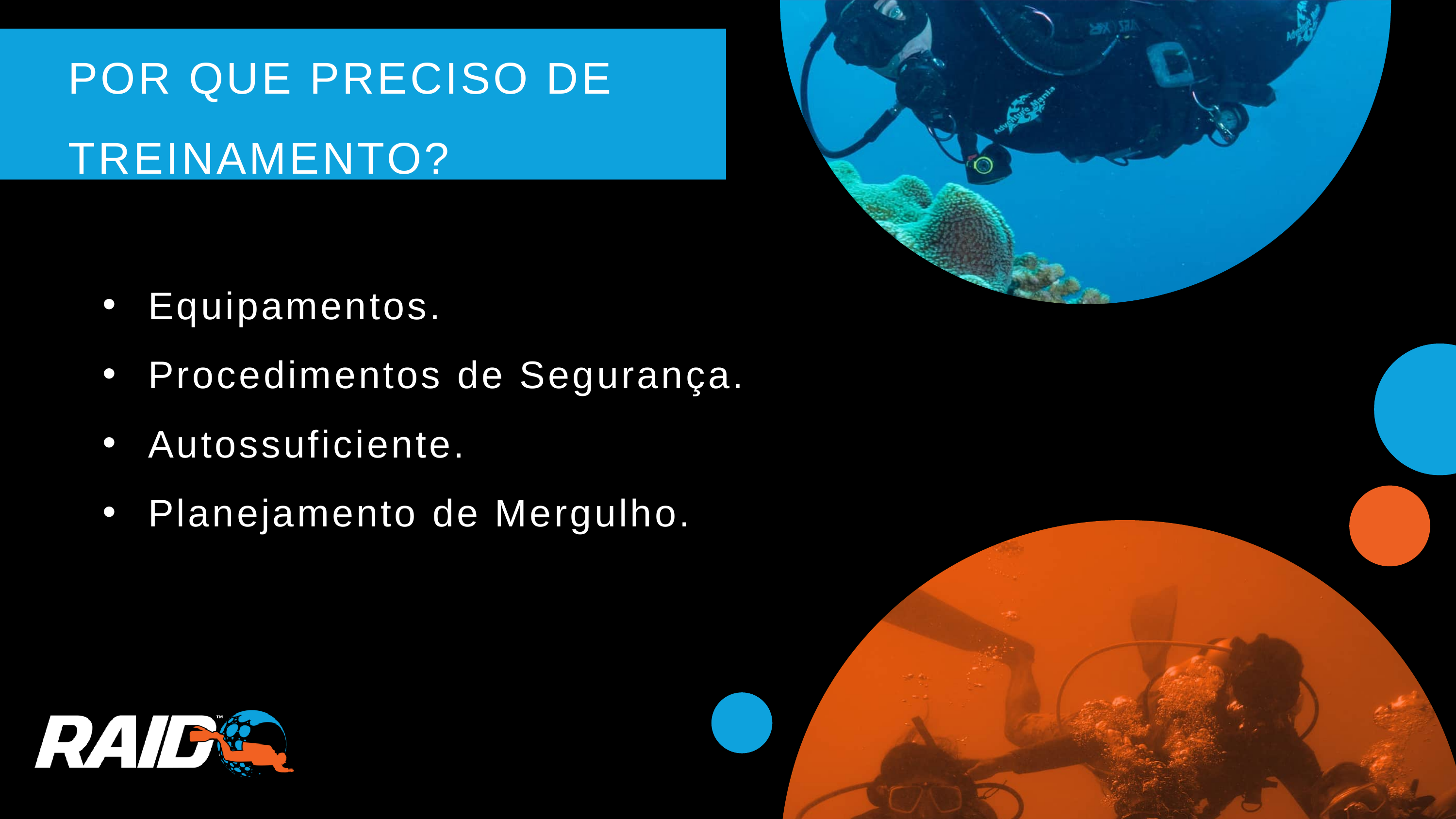

POR QUE PRECISO DE TREINAMENTO?

Equipamentos.
Procedimentos de Segurança.
Autossuficiente.
Planejamento de Mergulho.